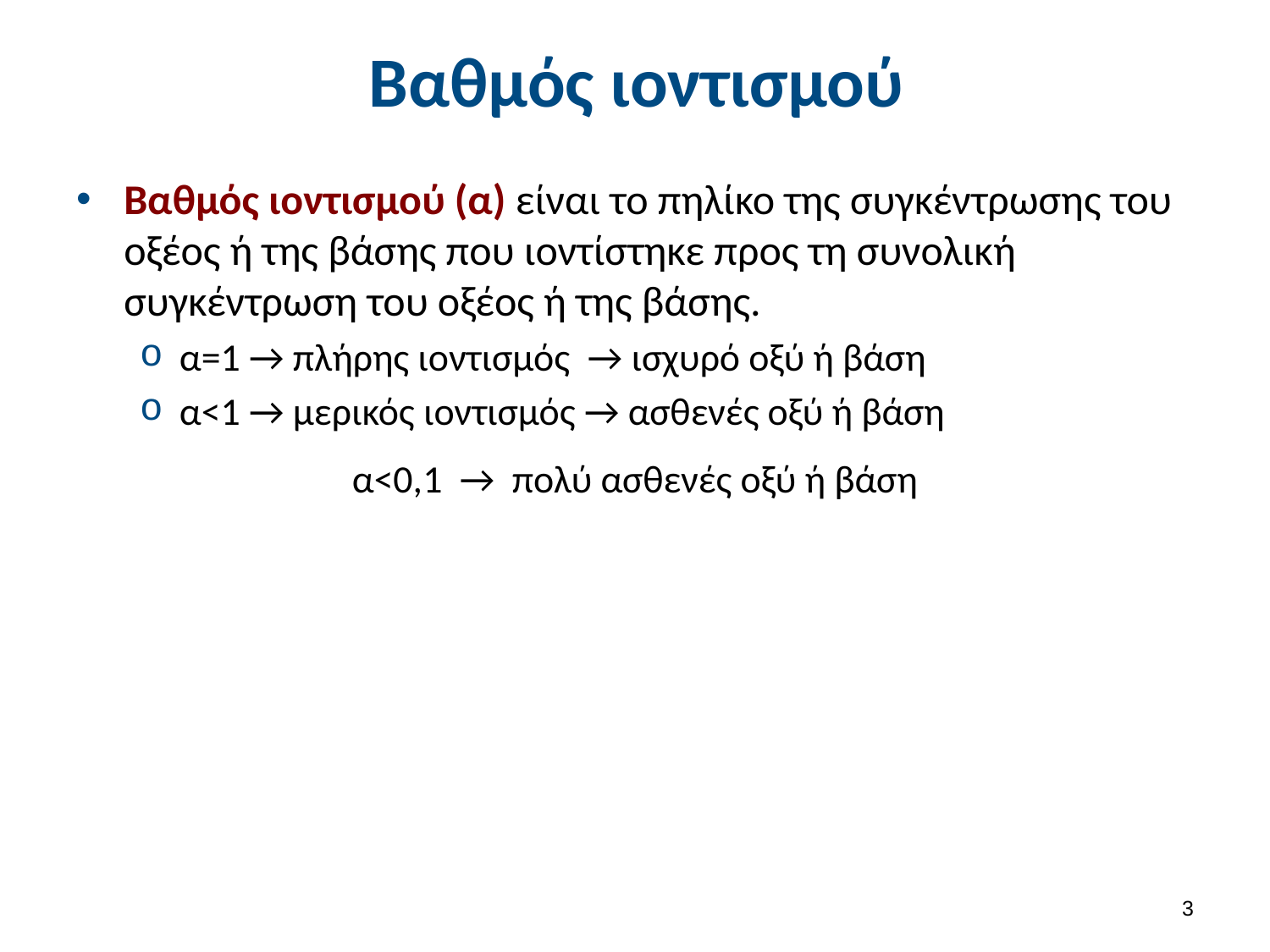

# Βαθμός ιοντισμού
Βαθμός ιοντισμού (α) είναι το πηλίκο της συγκέντρωσης του οξέος ή της βάσης που ιοντίστηκε προς τη συνολική συγκέντρωση του οξέος ή της βάσης.
α=1 → πλήρης ιοντισμός  → ισχυρό οξύ ή βάση
α<1 → μερικός ιοντισμός → ασθενές οξύ ή βάση
α<0,1  →  πολύ ασθενές οξύ ή βάση

3